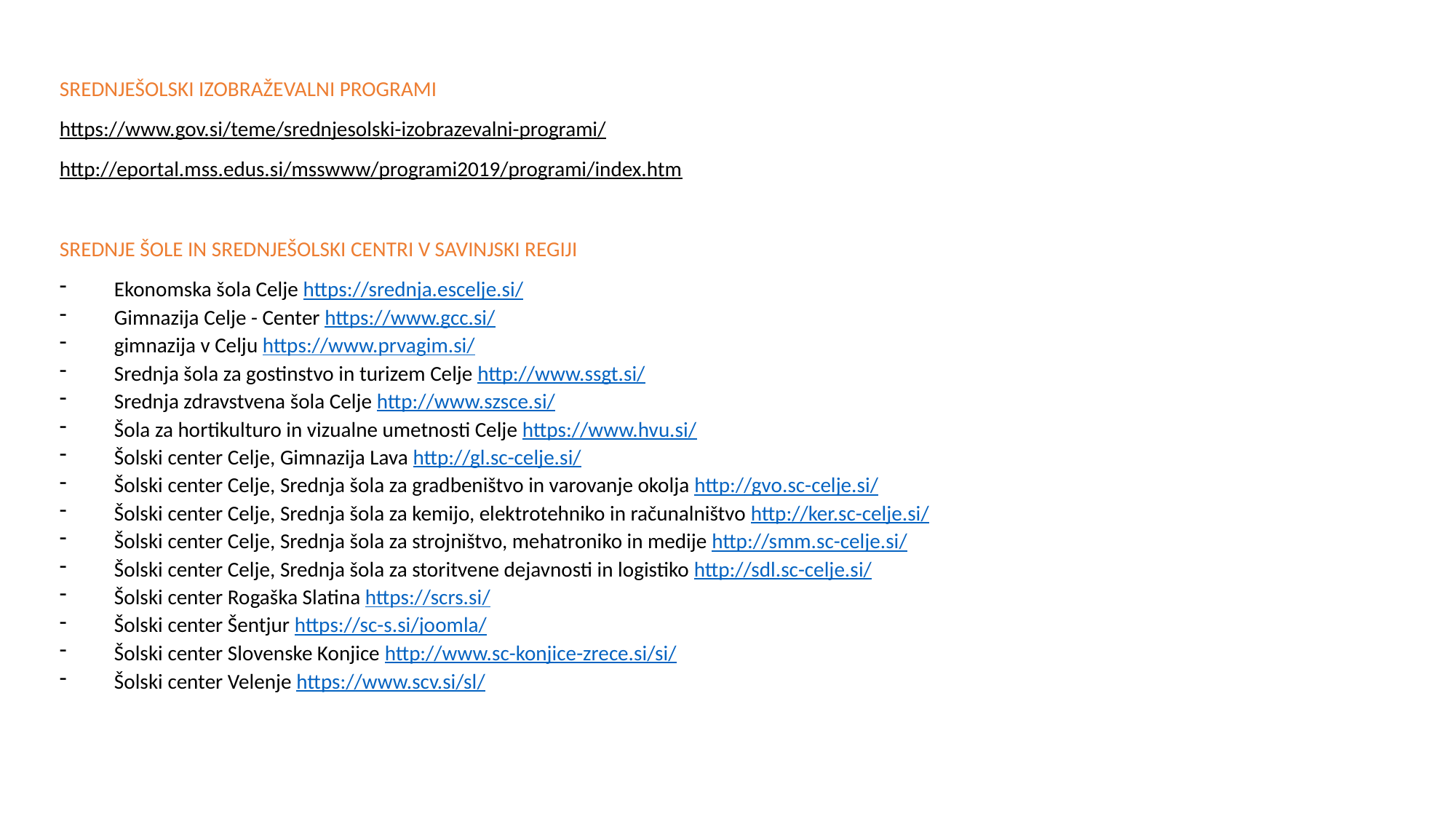

SREDNJEŠOLSKI IZOBRAŽEVALNI PROGRAMI
https://www.gov.si/teme/srednjesolski-izobrazevalni-programi/
http://eportal.mss.edus.si/msswww/programi2019/programi/index.htm

SREDNJE ŠOLE IN SREDNJEŠOLSKI CENTRI V SAVINJSKI REGIJI
Ekonomska šola Celje https://srednja.escelje.si/
Gimnazija Celje - Center https://www.gcc.si/
gimnazija v Celju https://www.prvagim.si/
Srednja šola za gostinstvo in turizem Celje http://www.ssgt.si/
Srednja zdravstvena šola Celje http://www.szsce.si/
Šola za hortikulturo in vizualne umetnosti Celje https://www.hvu.si/
Šolski center Celje, Gimnazija Lava http://gl.sc-celje.si/
Šolski center Celje, Srednja šola za gradbeništvo in varovanje okolja http://gvo.sc-celje.si/
Šolski center Celje, Srednja šola za kemijo, elektrotehniko in računalništvo http://ker.sc-celje.si/
Šolski center Celje, Srednja šola za strojništvo, mehatroniko in medije http://smm.sc-celje.si/
Šolski center Celje, Srednja šola za storitvene dejavnosti in logistiko http://sdl.sc-celje.si/
Šolski center Rogaška Slatina https://scrs.si/
Šolski center Šentjur https://sc-s.si/joomla/
Šolski center Slovenske Konjice http://www.sc-konjice-zrece.si/si/
Šolski center Velenje https://www.scv.si/sl/